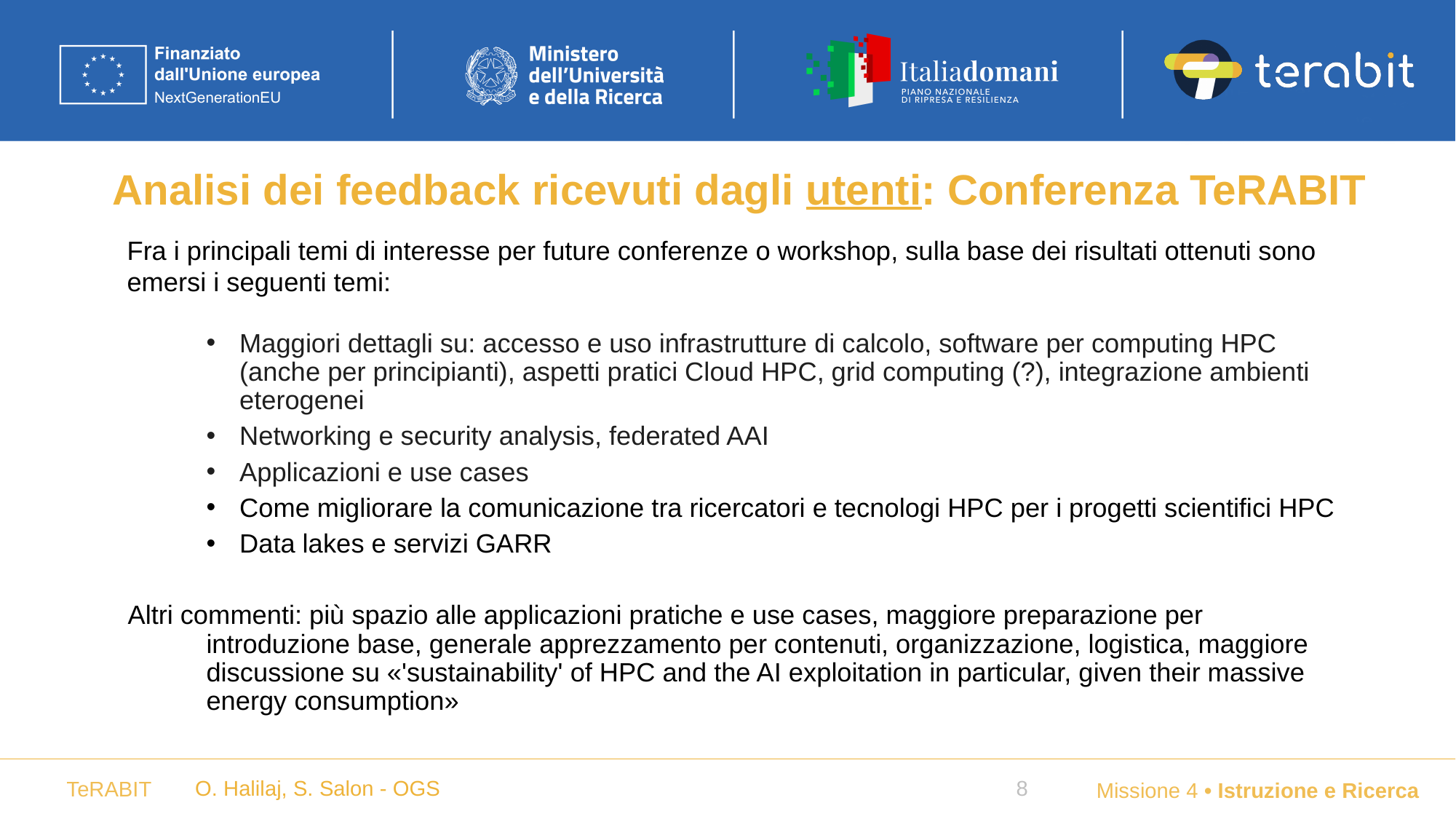

# Analisi dei feedback ricevuti dagli utenti: Conferenza TeRABIT
Fra i principali temi di interesse per future conferenze o workshop, sulla base dei risultati ottenuti sono emersi i seguenti temi:

Maggiori dettagli su: accesso e uso infrastrutture di calcolo, software per computing HPC (anche per principianti), aspetti pratici Cloud HPC, grid computing (?), integrazione ambienti eterogenei
Networking e security analysis, federated AAI
Applicazioni e use cases
Come migliorare la comunicazione tra ricercatori e tecnologi HPC per i progetti scientifici HPC
Data lakes e servizi GARR

Altri commenti: più spazio alle applicazioni pratiche e use cases, maggiore preparazione per introduzione base, generale apprezzamento per contenuti, organizzazione, logistica, maggiore discussione su «'sustainability' of HPC and the AI exploitation in particular, given their massive energy consumption»

O. Halilaj, S. Salon - OGS
8